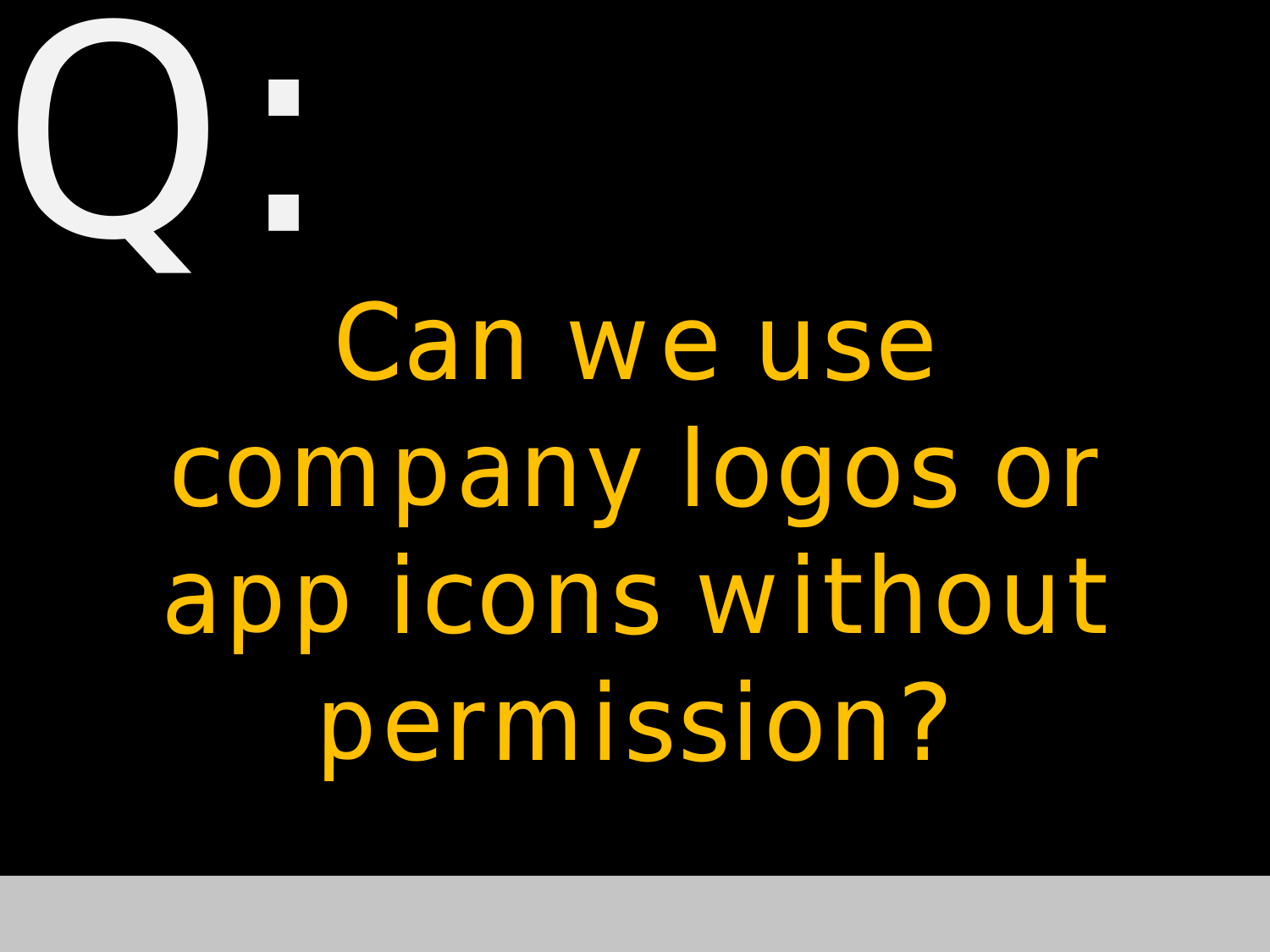

Q:
Can we use company logos or app icons without permission?